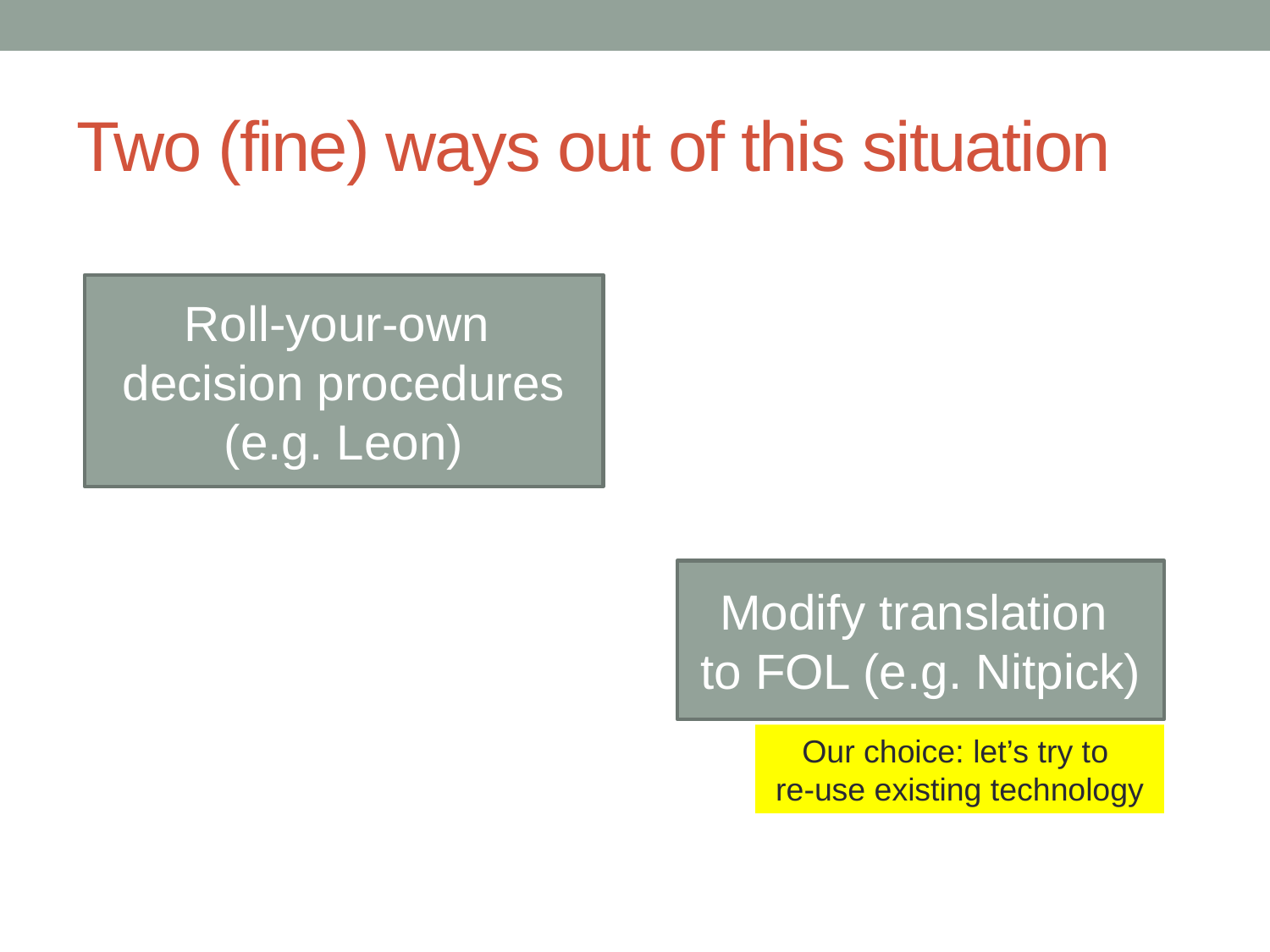

# Two (fine) ways out of this situation
Roll-your-own
decision procedures
(e.g. Leon)
Modify translation
to FOL (e.g. Nitpick)
Our choice: let’s try to
re-use existing technology